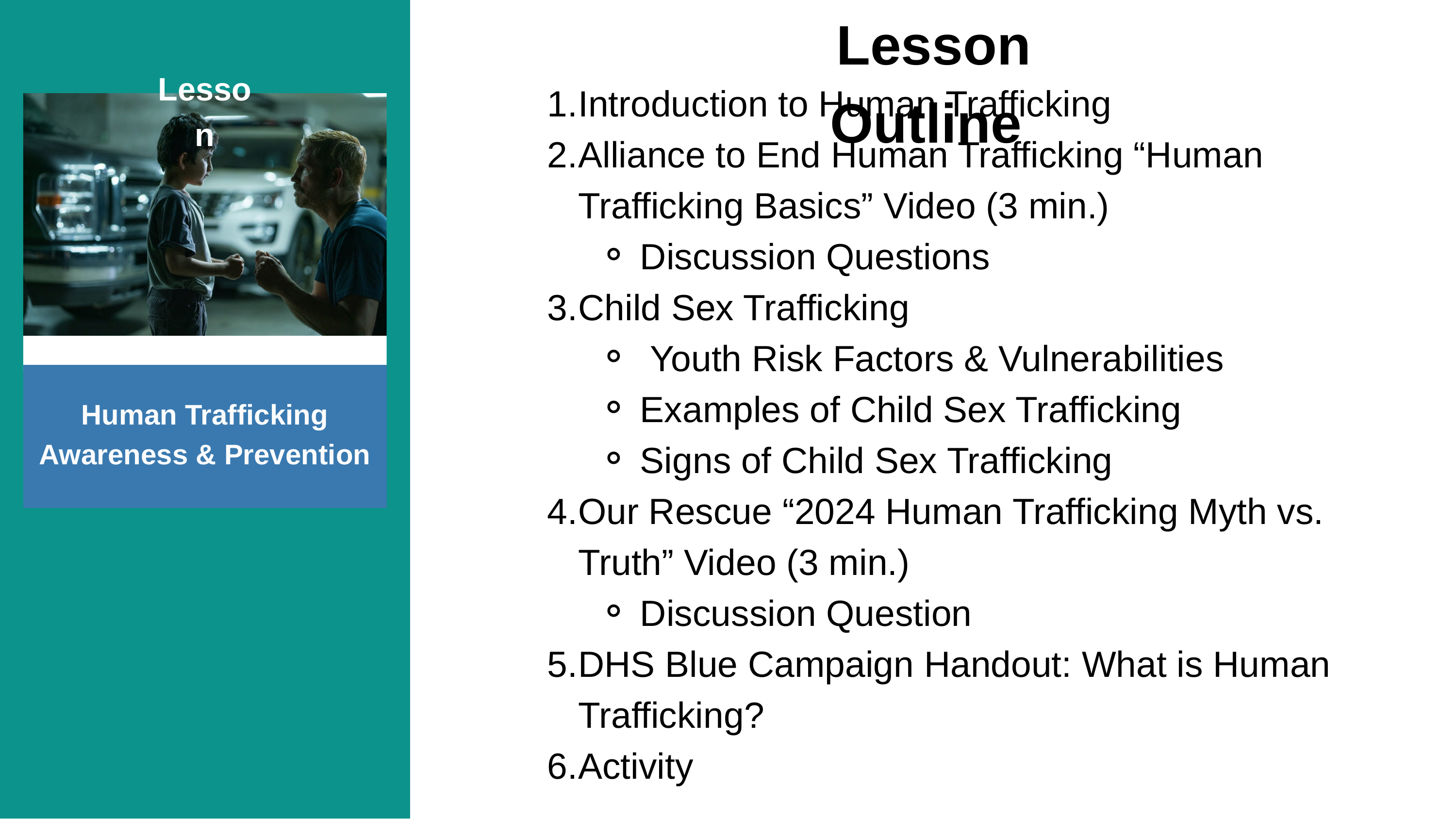

Lesson Outline
 Lesson
Introduction to Human Trafficking
Alliance to End Human Trafficking “Human Trafficking Basics” Video (3 min.)
Discussion Questions
Child Sex Trafficking
 Youth Risk Factors & Vulnerabilities
Examples of Child Sex Trafficking
Signs of Child Sex Trafficking
Our Rescue “2024 Human Trafficking Myth vs. Truth” Video (3 min.)
Discussion Question
DHS Blue Campaign Handout: What is Human Trafficking?
Activity

Human Trafficking Awareness & Prevention